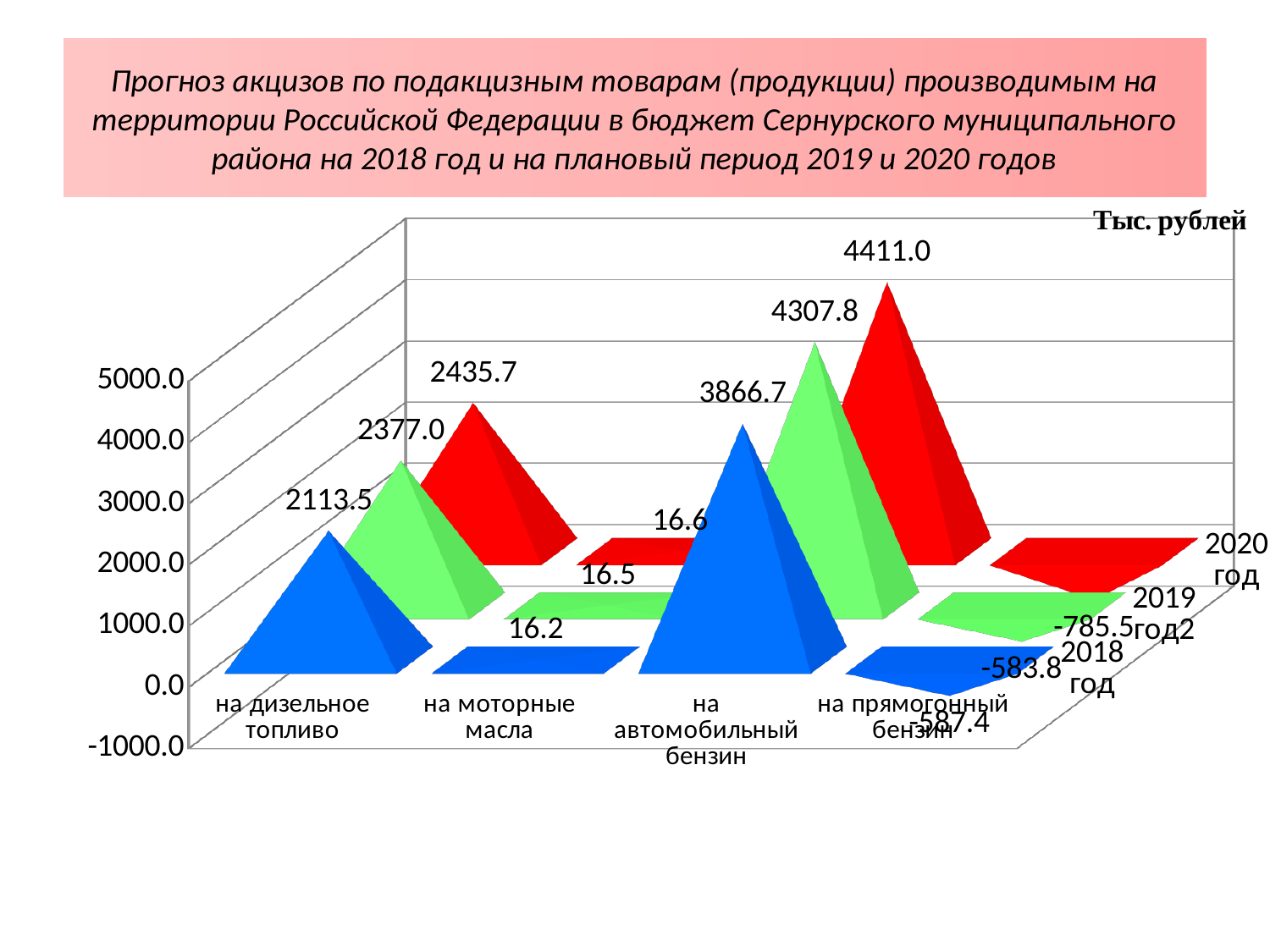

# Прогноз акцизов по подакцизным товарам (продукции) производимым на территории Российской Федерации в бюджет Сернурского муниципального района на 2018 год и на плановый период 2019 и 2020 годов

[unsupported chart]